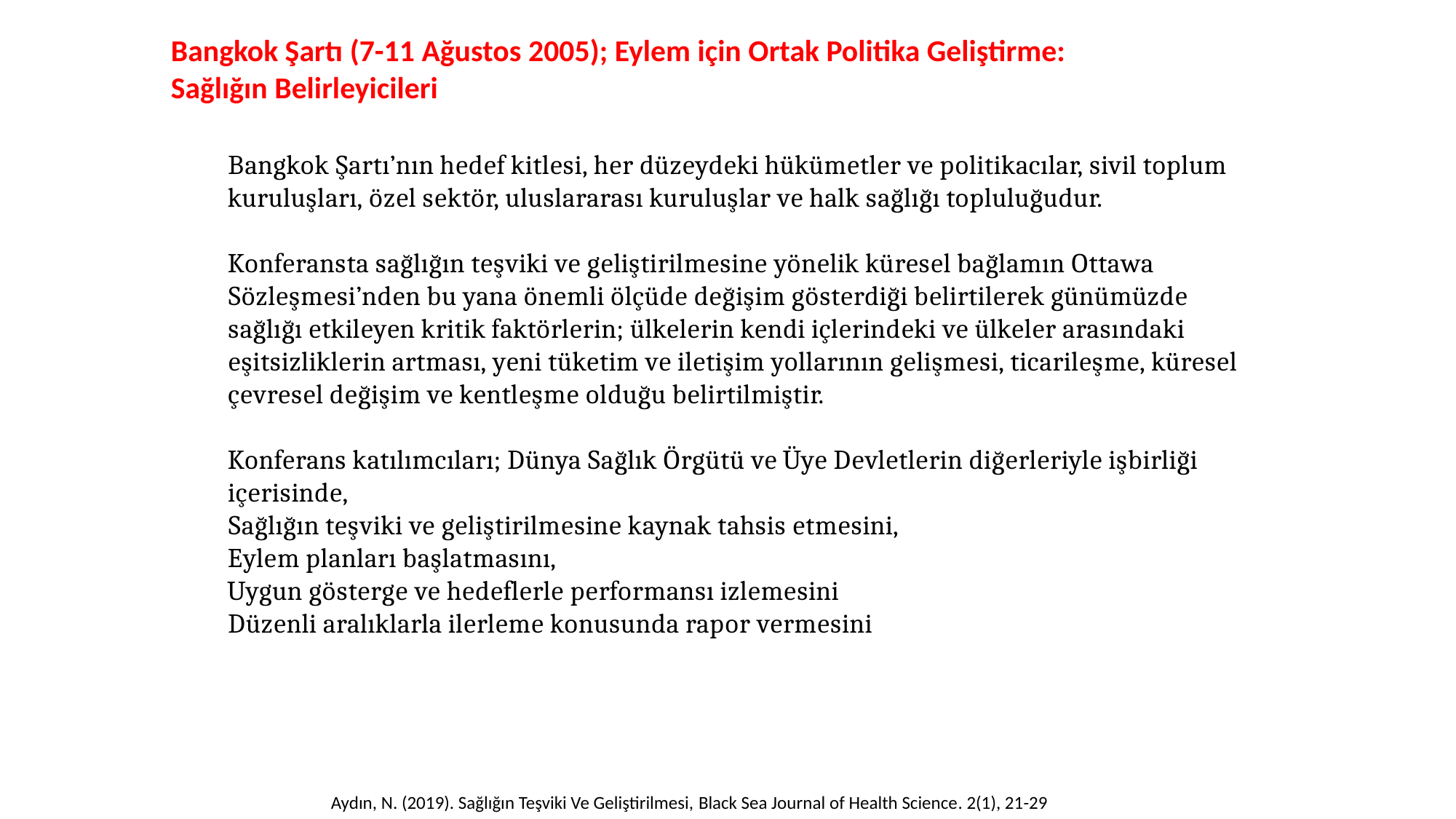

Bangkok Şartı (7-11 Ağustos 2005); Eylem için Ortak Politika Geliştirme: Sağlığın Belirleyicileri
Bangkok Şartı’nın hedef kitlesi, her düzeydeki hükümetler ve politikacılar, sivil toplum kuruluşları, özel sektör, uluslararası kuruluşlar ve halk sağlığı topluluğudur.

Konferansta sağlığın teşviki ve geliştirilmesine yönelik küresel bağlamın Ottawa Sözleşmesi’nden bu yana önemli ölçüde değişim gösterdiği belirtilerek günümüzde sağlığı etkileyen kritik faktörlerin; ülkelerin kendi içlerindeki ve ülkeler arasındaki eşitsizliklerin artması, yeni tüketim ve iletişim yollarının gelişmesi, ticarileşme, küresel çevresel değişim ve kentleşme olduğu belirtilmiştir.

Konferans katılımcıları; Dünya Sağlık Örgütü ve Üye Devletlerin diğerleriyle işbirliği içerisinde,
Sağlığın teşviki ve geliştirilmesine kaynak tahsis etmesini,
Eylem planları başlatmasını,
Uygun gösterge ve hedeflerle performansı izlemesini
Düzenli aralıklarla ilerleme konusunda rapor vermesini
Aydın, N. (2019). Sağlığın Teşviki Ve Geliştirilmesi, Black Sea Journal of Health Science. 2(1), 21-29